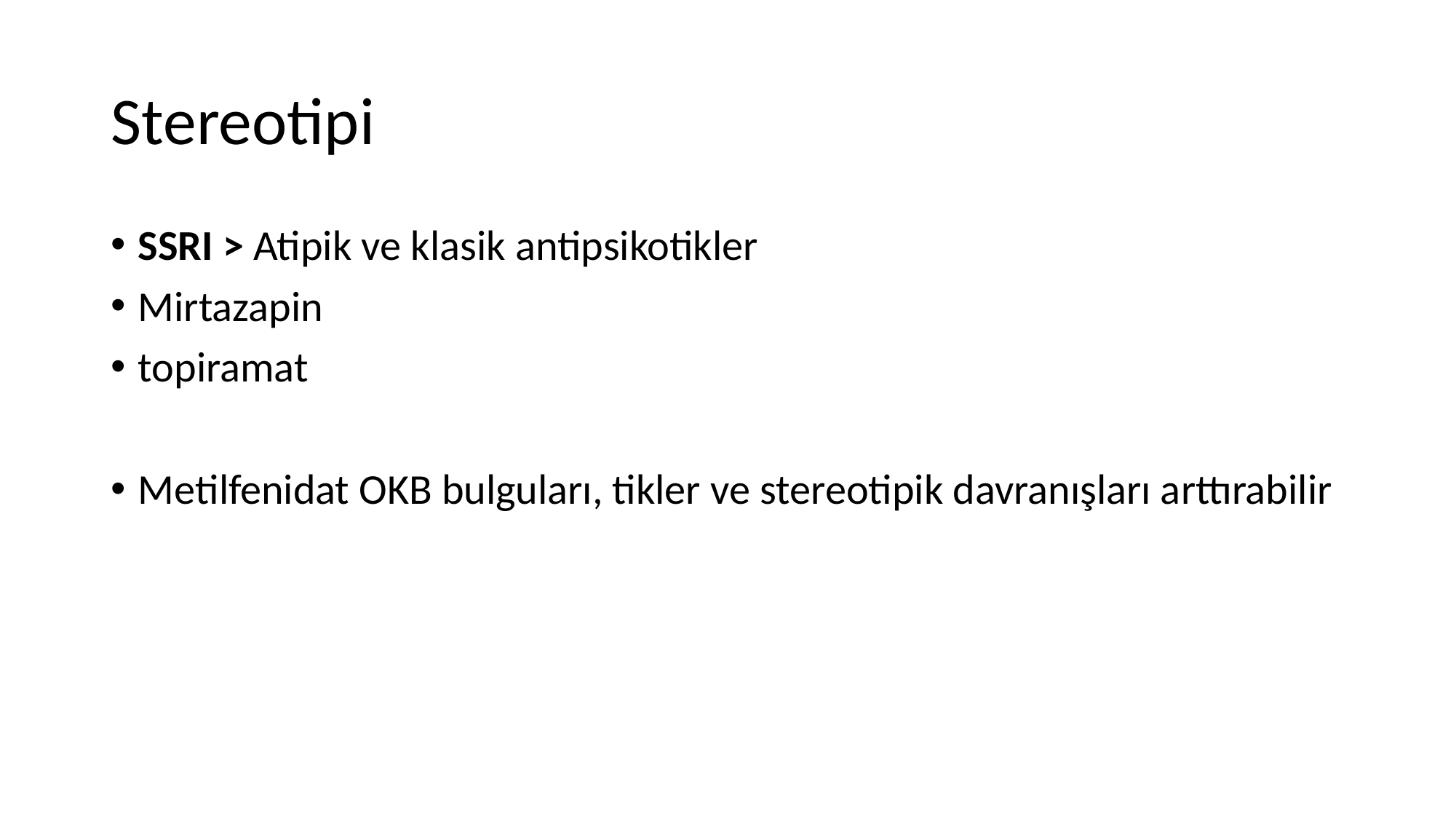

# Stereotipi
SSRI > Atipik ve klasik antipsikotikler
Mirtazapin
topiramat

Metilfenidat OKB bulguları, tikler ve stereotipik davranışları arttırabilir